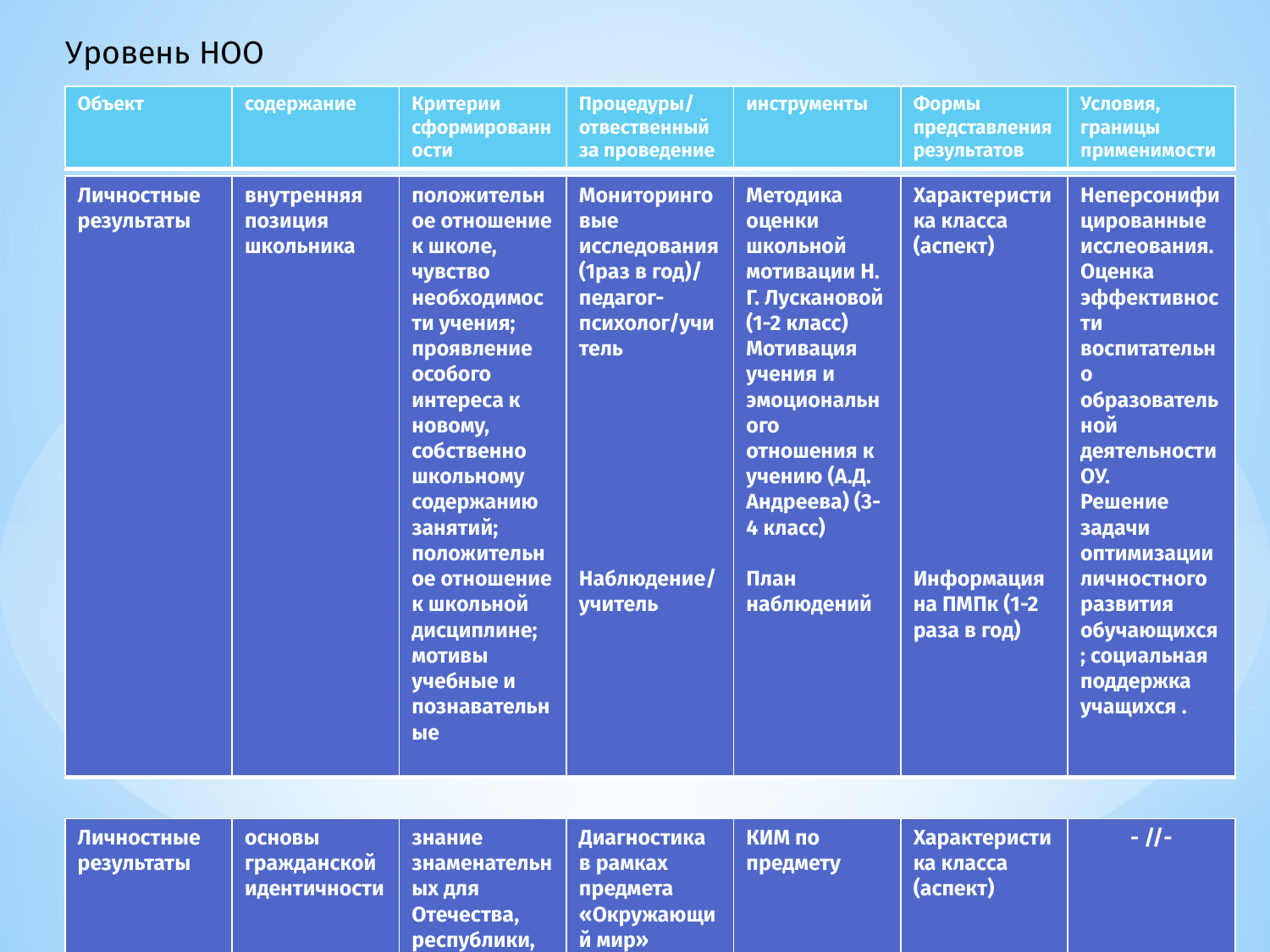

Уровень НОО
| Объект | содержание | Критерии сформированности | Процедуры/ отвественный за проведение | инструменты | Формы представления результатов | Условия, границы применимости |
| --- | --- | --- | --- | --- | --- | --- |
| Личностные результаты | внутренняя позиция школьника | положительное отношение к школе, чувство необходимости учения; проявление особого интереса к новому, собственно школьному содержанию занятий; положительное отношение к школьной дисциплине; мотивы учебные и познавательные | Мониторинговые исследования (1раз в год)/ педагог-психолог/учитель Наблюдение/ учитель | Методика оценки школьной мотивации Н. Г. Лускановой (1-2 класс) Мотивация учения и эмоционального отношения к учению (А.Д. Андреева) (3-4 класс) План наблюдений | Характеристика класса (аспект) Информация на ПМПк (1-2 раза в год) | Неперсонифицированные исслеования. Оценка эффективности воспитательно­образовательной деятельности ОУ. Решение задачи оптимизации личностного развития обучающихся; социальная поддержка учащихся . |
| --- | --- | --- | --- | --- | --- | --- |
| Личностные результаты | основы гражданской идентичности | знание знаменательных для Отечества, республики, города исторических событий; знание культурных мест России, республики, | Диагностика в рамках предмета «Окружающий мир» | КИМ по предмету | Характеристика класса (аспект) | - //- |
| --- | --- | --- | --- | --- | --- | --- |